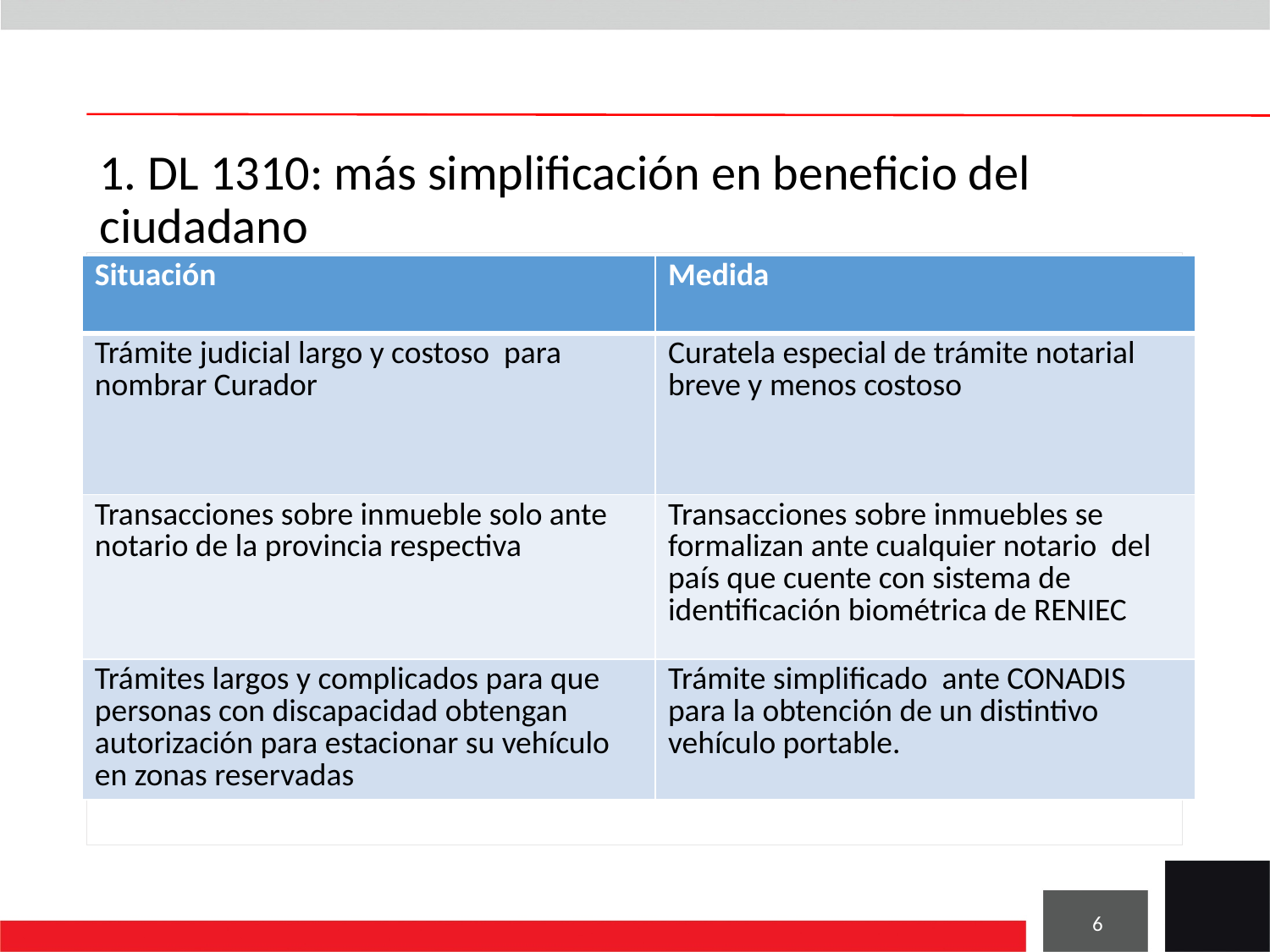

# 1. DL 1310: más simplificación en beneficio del ciudadano

| Situación | Medida |
| --- | --- |
| Trámite judicial largo y costoso para nombrar Curador | Curatela especial de trámite notarial breve y menos costoso |
| Transacciones sobre inmueble solo ante notario de la provincia respectiva | Transacciones sobre inmuebles se formalizan ante cualquier notario del país que cuente con sistema de identificación biométrica de RENIEC |
| Trámites largos y complicados para que personas con discapacidad obtengan autorización para estacionar su vehículo en zonas reservadas | Trámite simplificado ante CONADIS para la obtención de un distintivo vehículo portable. |
6